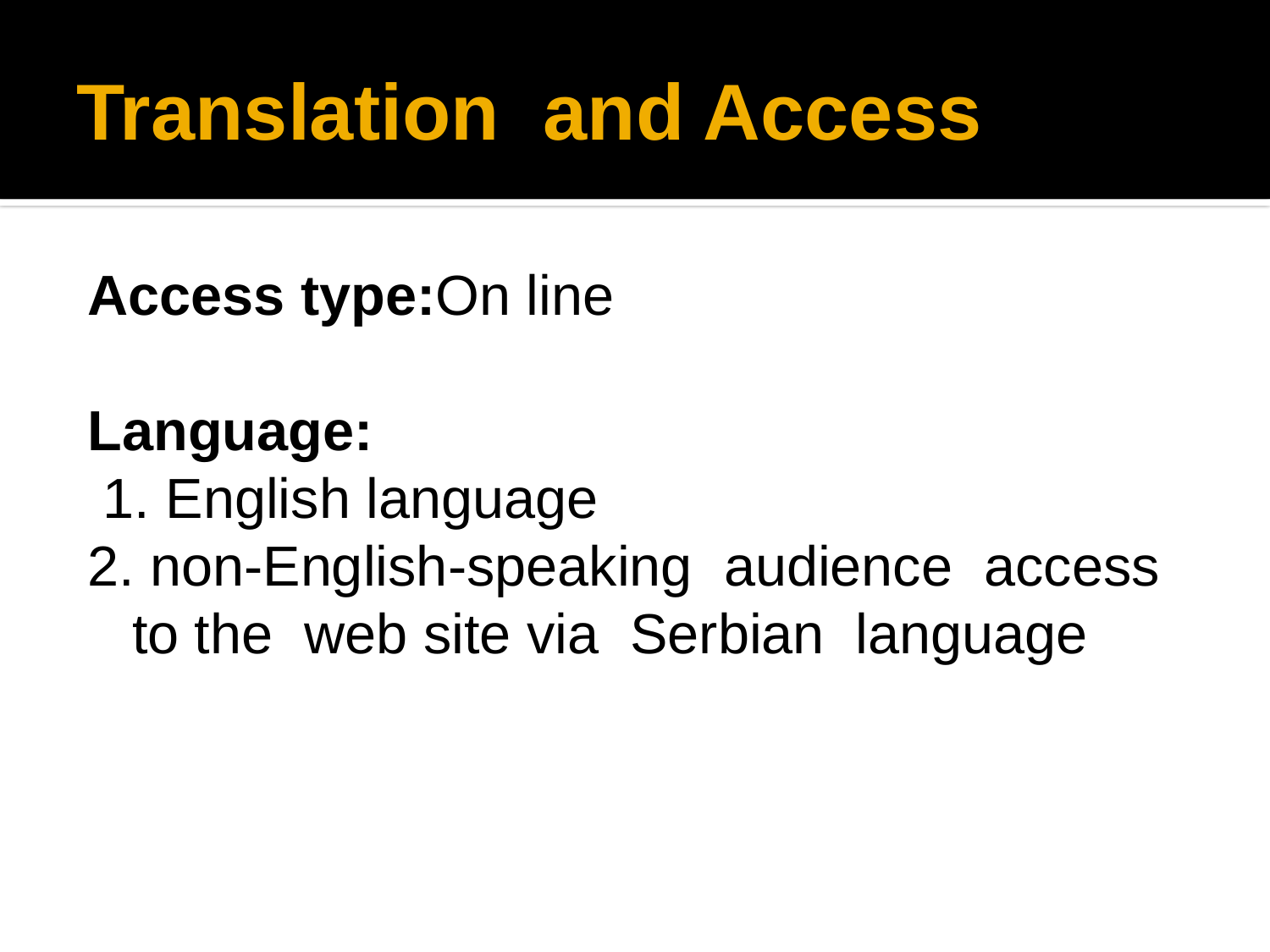

# Translation  and Access
Access type:On line

Language:
 1. English language
2. non-English-speaking  audience  access  to the  web site via  Serbian  language